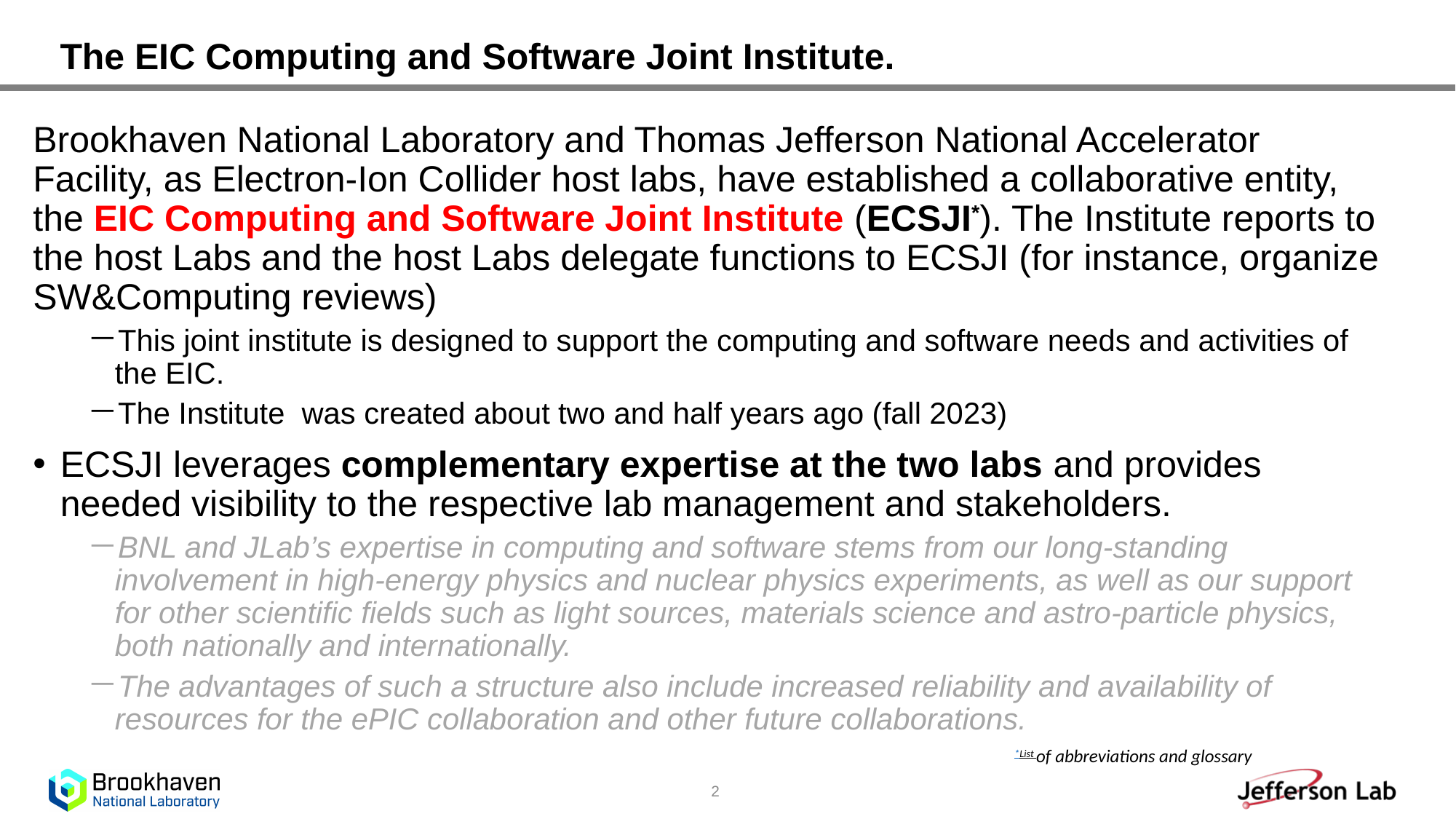

# The EIC Computing and Software Joint Institute.
Brookhaven National Laboratory and Thomas Jefferson National Accelerator Facility, as Electron-Ion Collider host labs, have established a collaborative entity, the EIC Computing and Software Joint Institute (ECSJI*). The Institute reports to the host Labs and the host Labs delegate functions to ECSJI (for instance, organize SW&Computing reviews)
This joint institute is designed to support the computing and software needs and activities of the EIC.
The Institute  was created about two and half years ago (fall 2023)
ECSJI leverages complementary expertise at the two labs and provides needed visibility to the respective lab management and stakeholders.
BNL and JLab’s expertise in computing and software stems from our long-standing involvement in high-energy physics and nuclear physics experiments, as well as our support for other scientific fields such as light sources, materials science and astro-particle physics, both nationally and internationally.
The advantages of such a structure also include increased reliability and availability of resources for the ePIC collaboration and other future collaborations.

*List of abbreviations and glossary
2